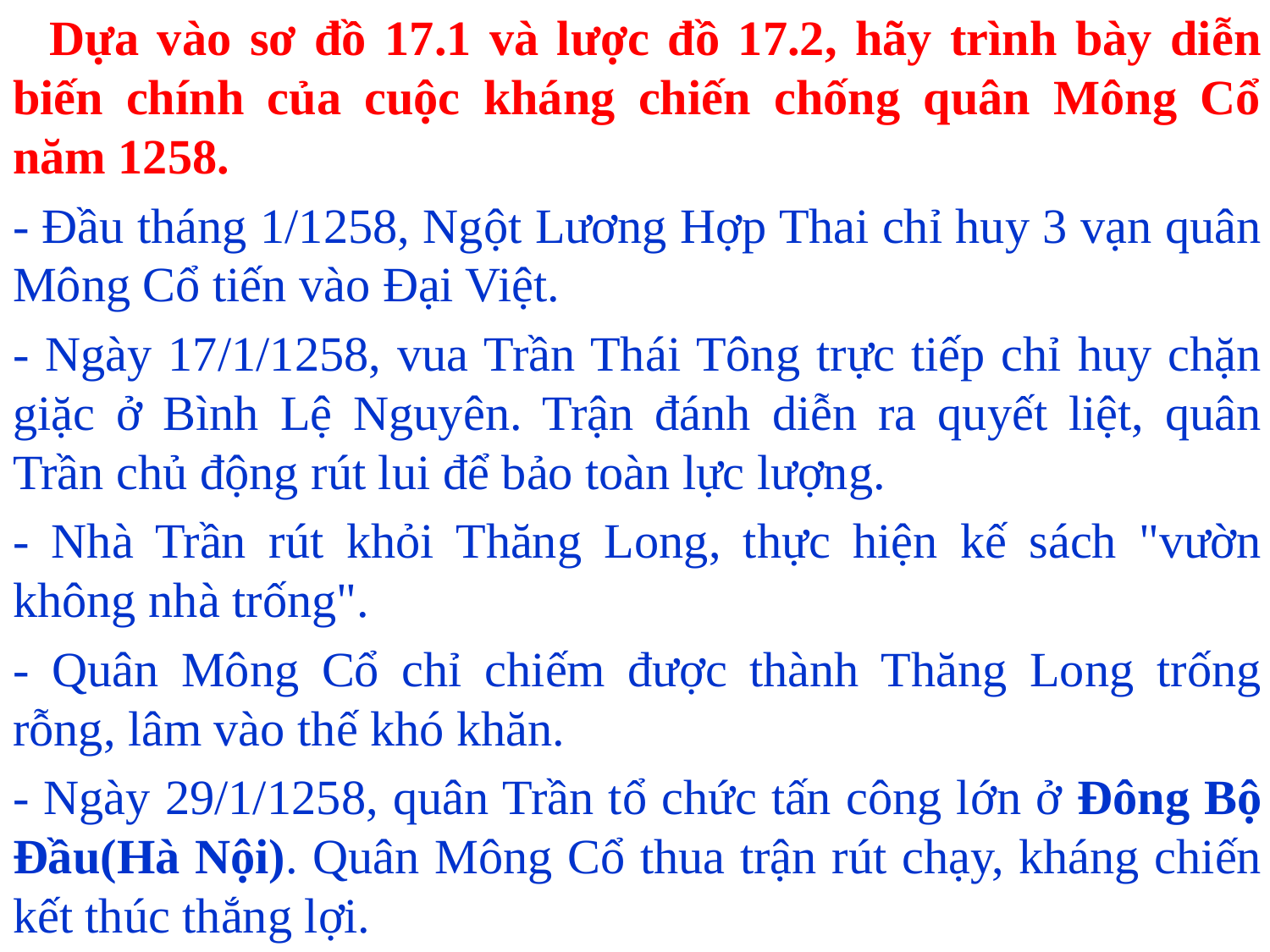

Dựa vào sơ đồ 17.1 và lược đồ 17.2, hãy trình bày diễn biến chính của cuộc kháng chiến chống quân Mông Cổ năm 1258.
- Đầu tháng 1/1258, Ngột Lương Hợp Thai chỉ huy 3 vạn quân Mông Cổ tiến vào Đại Việt.
- Ngày 17/1/1258, vua Trần Thái Tông trực tiếp chỉ huy chặn giặc ở Bình Lệ Nguyên. Trận đánh diễn ra quyết liệt, quân Trần chủ động rút lui để bảo toàn lực lượng.
- Nhà Trần rút khỏi Thăng Long, thực hiện kế sách "vườn không nhà trống".
- Quân Mông Cổ chỉ chiếm được thành Thăng Long trống rỗng, lâm vào thế khó khăn.
- Ngày 29/1/1258, quân Trần tổ chức tấn công lớn ở Đông Bộ Đầu(Hà Nội). Quân Mông Cổ thua trận rút chạy, kháng chiến kết thúc thắng lợi.